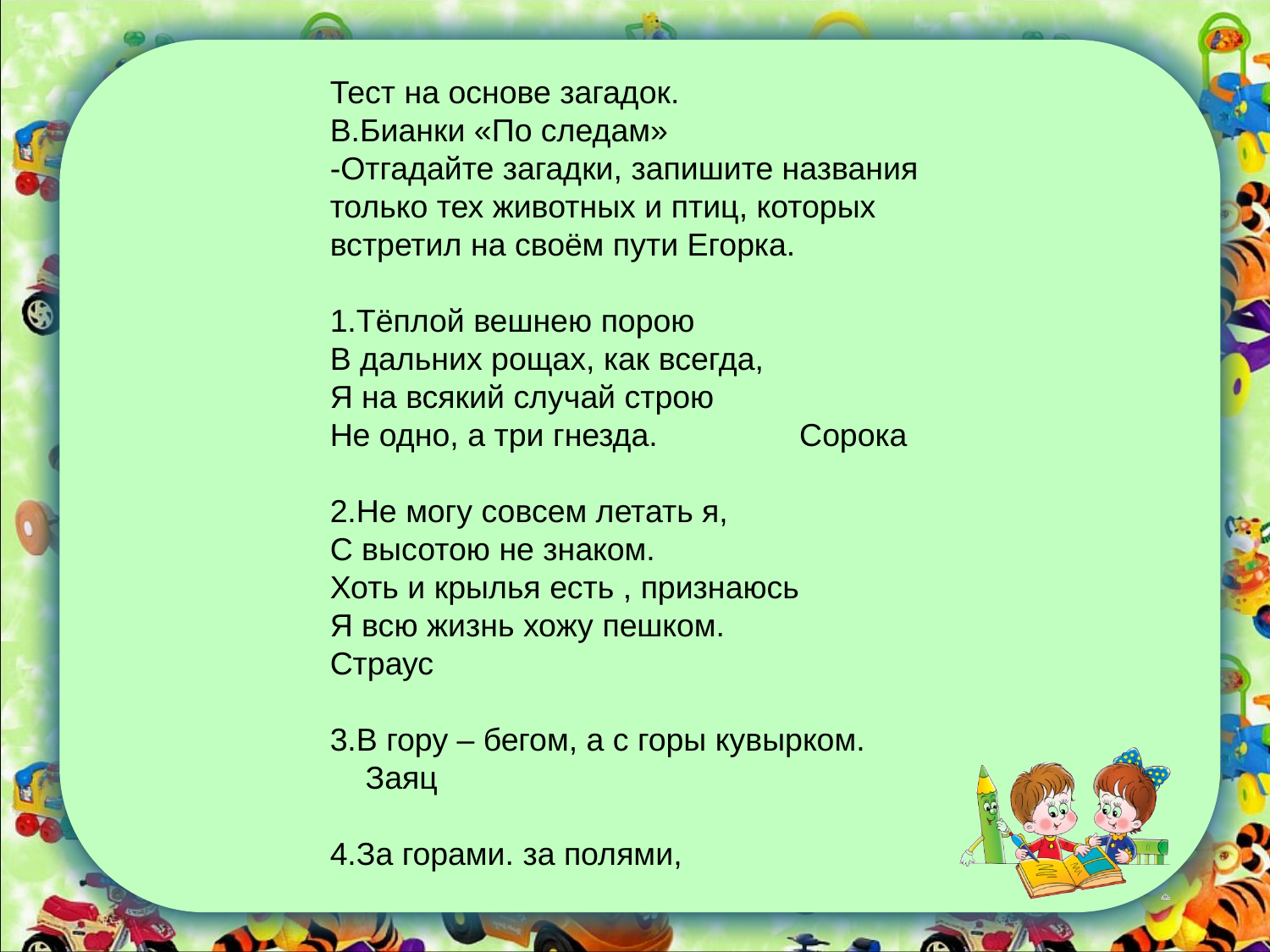

Тест на основе загадок.
В.Бианки «По следам»
-Отгадайте загадки, запишите названия только тех животных и птиц, которых встретил на своём пути Егорка.

1.Тёплой вешнею порою
В дальних рощах, как всегда,
Я на всякий случай строю
Не одно, а три гнезда.                Сорока

2.Не могу совсем летать я,
С высотою не знаком.
Хоть и крылья есть , признаюсь
Я всю жизнь хожу пешком.                 Страус

3.В гору – бегом, а с горы кувырком.             Заяц

4.За горами. за полями,